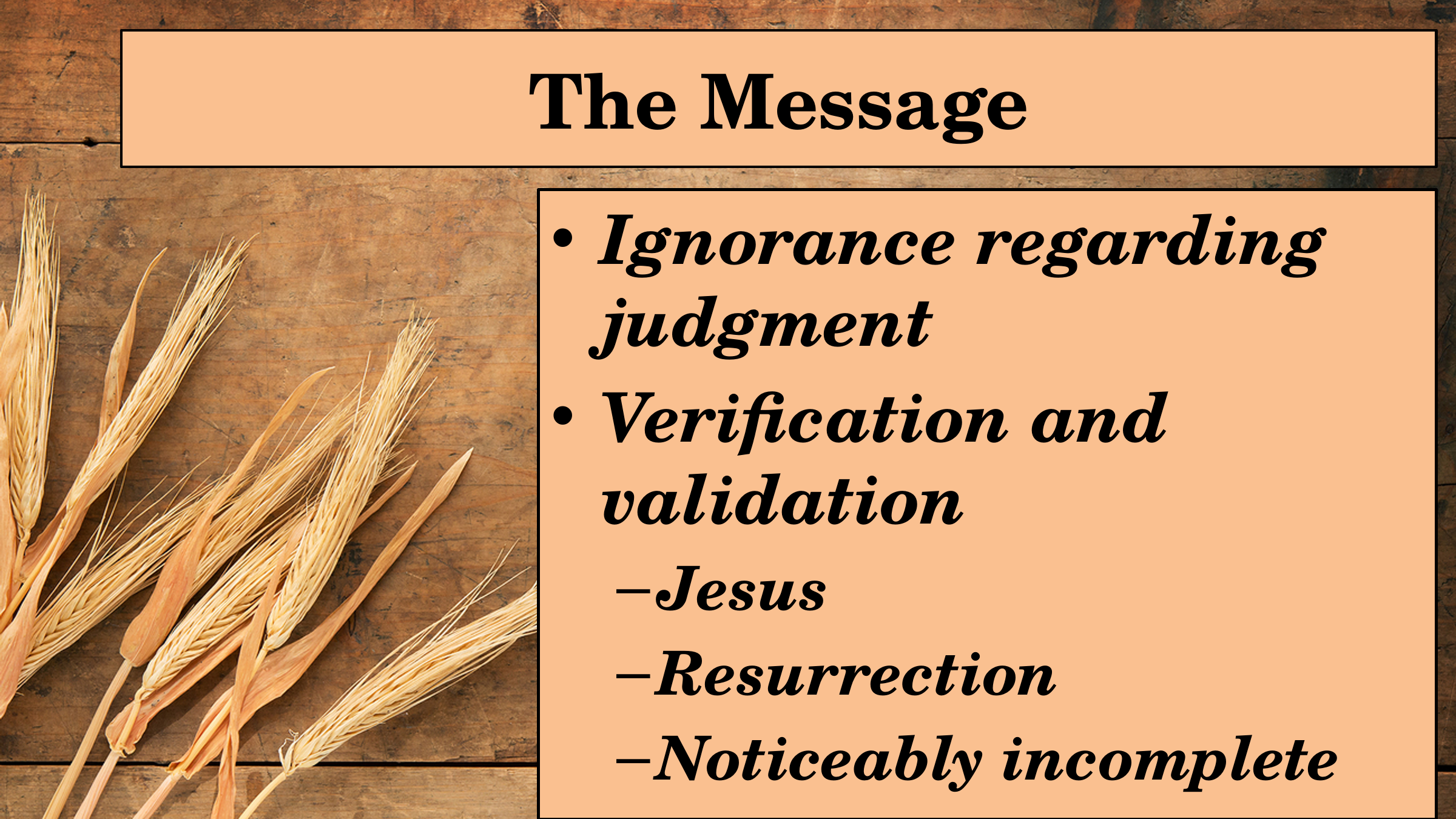

# The Message
Ignorance regarding judgment
Verification and validation
Jesus
Resurrection
Noticeably incomplete